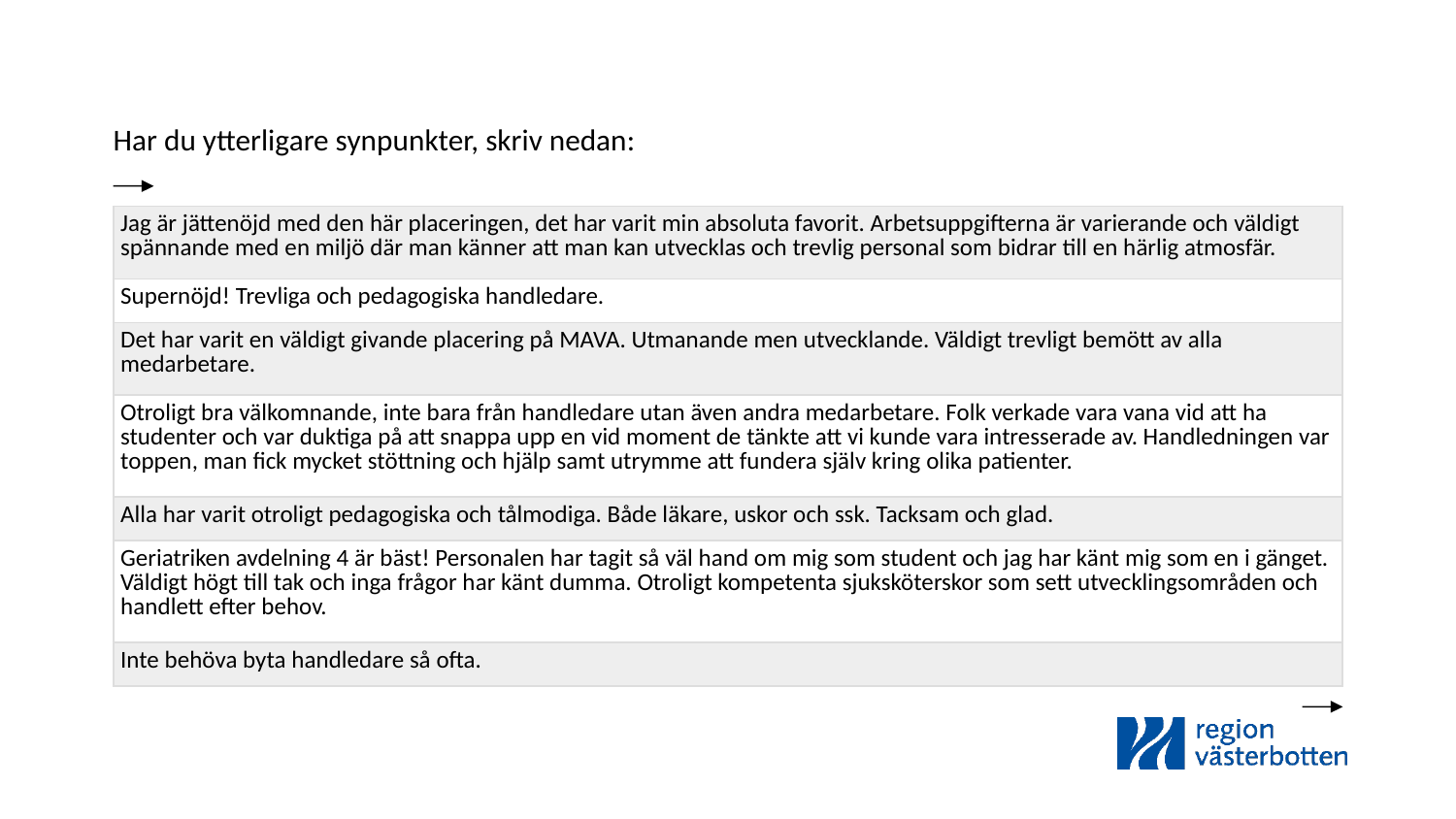

Har du ytterligare synpunkter, skriv nedan:

| Jag är jättenöjd med den här placeringen, det har varit min absoluta favorit. Arbetsuppgifterna är varierande och väldigt spännande med en miljö där man känner att man kan utvecklas och trevlig personal som bidrar till en härlig atmosfär. |
| --- |
| Supernöjd! Trevliga och pedagogiska handledare. |
| Det har varit en väldigt givande placering på MAVA. Utmanande men utvecklande. Väldigt trevligt bemött av alla medarbetare. |
| Otroligt bra välkomnande, inte bara från handledare utan även andra medarbetare. Folk verkade vara vana vid att ha studenter och var duktiga på att snappa upp en vid moment de tänkte att vi kunde vara intresserade av. Handledningen var toppen, man fick mycket stöttning och hjälp samt utrymme att fundera själv kring olika patienter. |
| Alla har varit otroligt pedagogiska och tålmodiga. Både läkare, uskor och ssk. Tacksam och glad. |
| Geriatriken avdelning 4 är bäst! Personalen har tagit så väl hand om mig som student och jag har känt mig som en i gänget. Väldigt högt till tak och inga frågor har känt dumma. Otroligt kompetenta sjuksköterskor som sett utvecklingsområden och handlett efter behov. |
| Inte behöva byta handledare så ofta. |